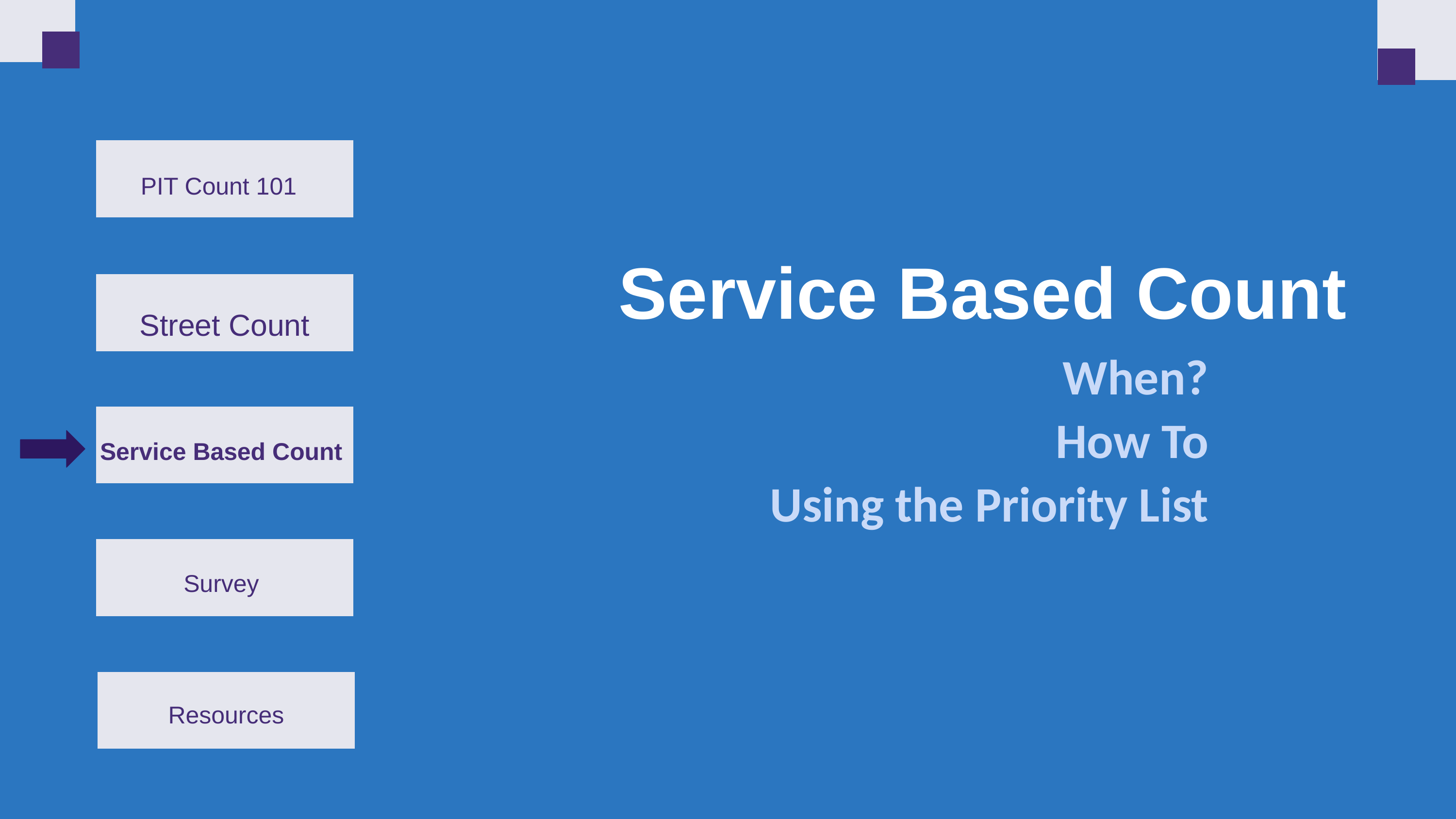

PIT Count 101
Service Based Count

Street Count
When?
How To
Using the Priority List

Service Based Count

Survey

Resources